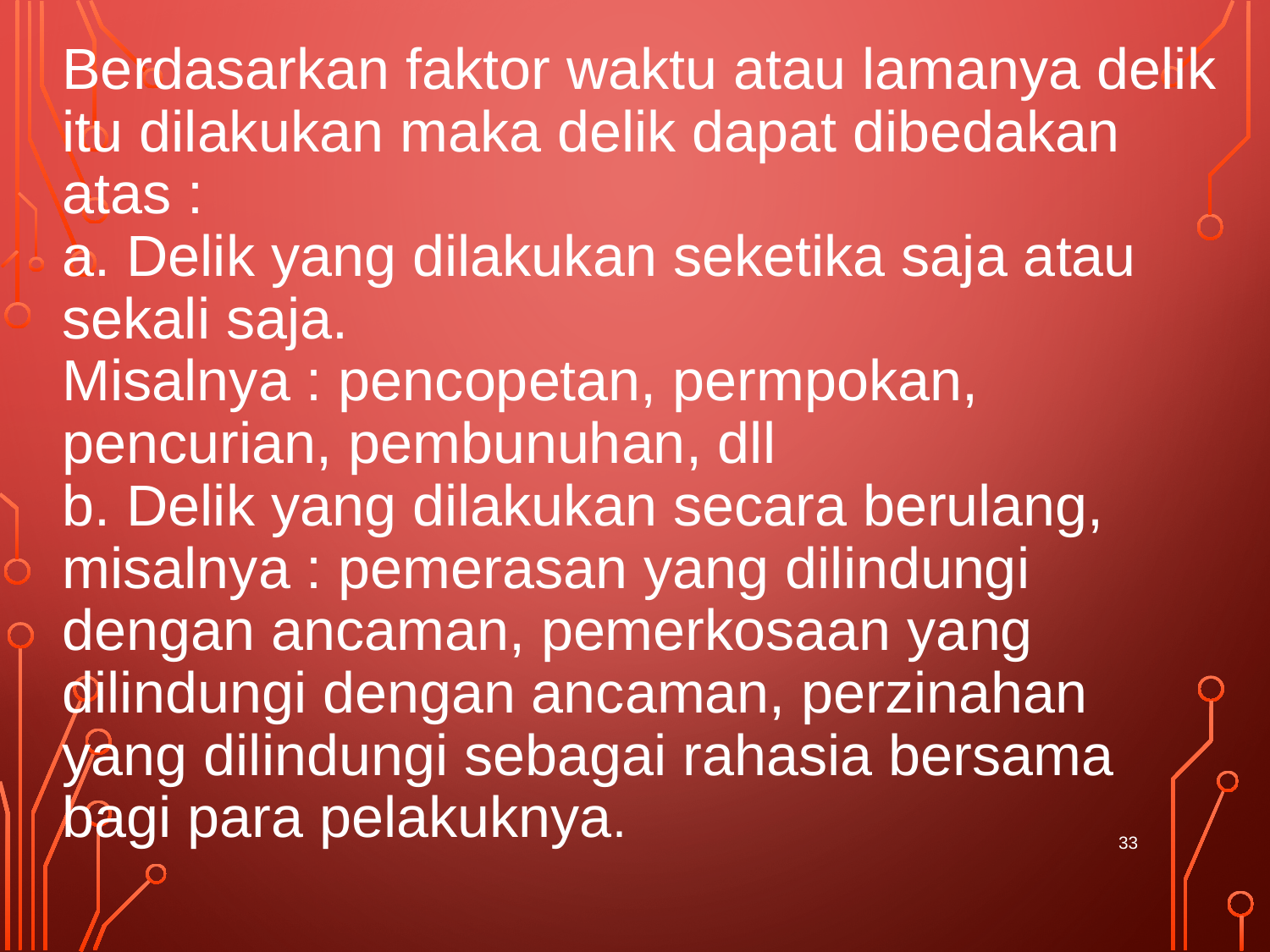

# Berdasarkan faktor waktu atau lamanya delik itu dilakukan maka delik dapat dibedakan atas : a. Delik yang dilakukan seketika saja atau sekali saja. Misalnya : pencopetan, permpokan, pencurian, pembunuhan, dll b. Delik yang dilakukan secara berulang, misalnya : pemerasan yang dilindungi dengan ancaman, pemerkosaan yang dilindungi dengan ancaman, perzinahan yang dilindungi sebagai rahasia bersama bagi para pelakuknya.
33